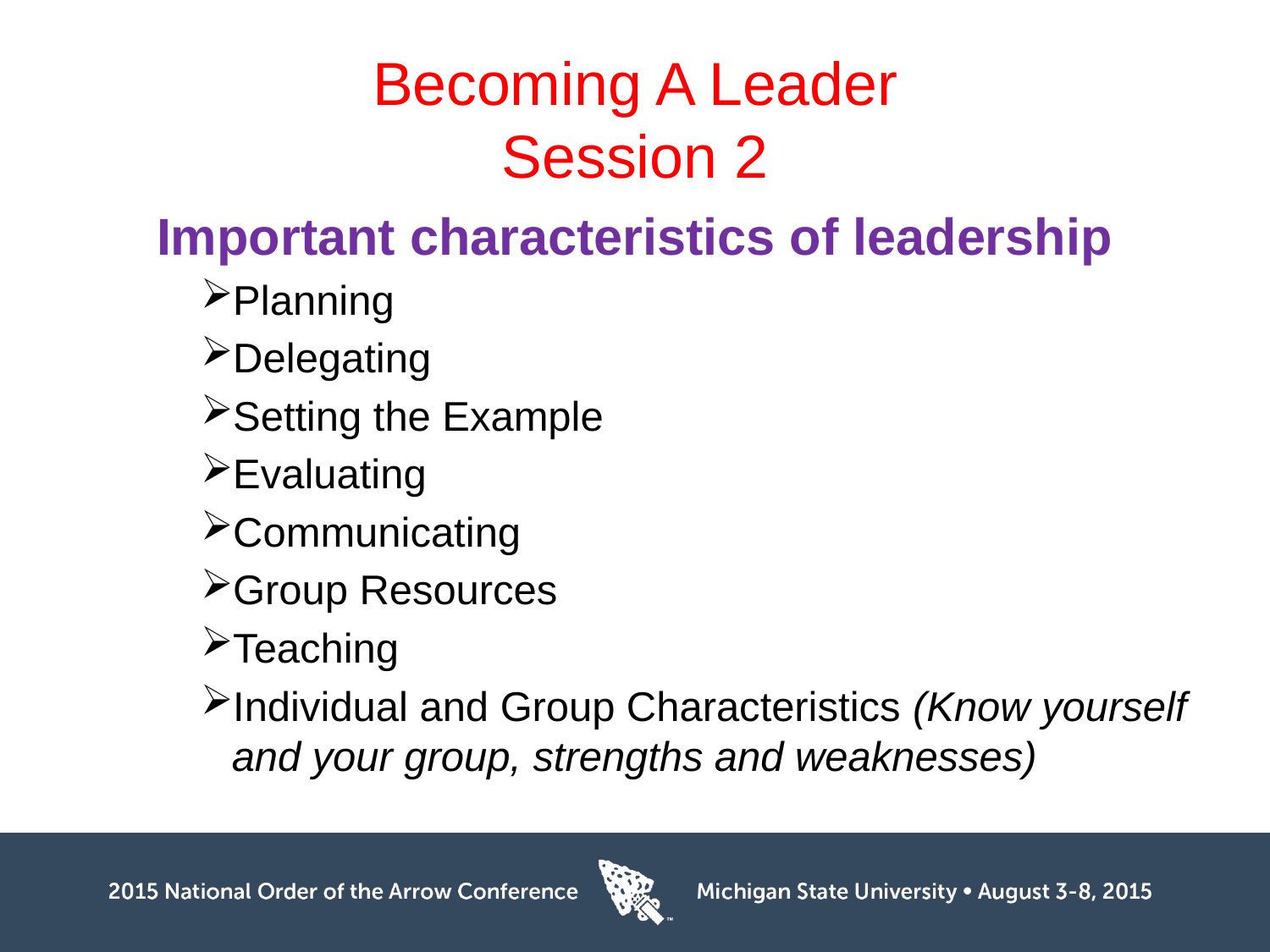

# Becoming A Leader Session 2
Important characteristics of leadership
Planning
Delegating
Setting the Example
Evaluating
Communicating
Group Resources
Teaching
Individual and Group Characteristics (Know yourself and your group, strengths and weaknesses)